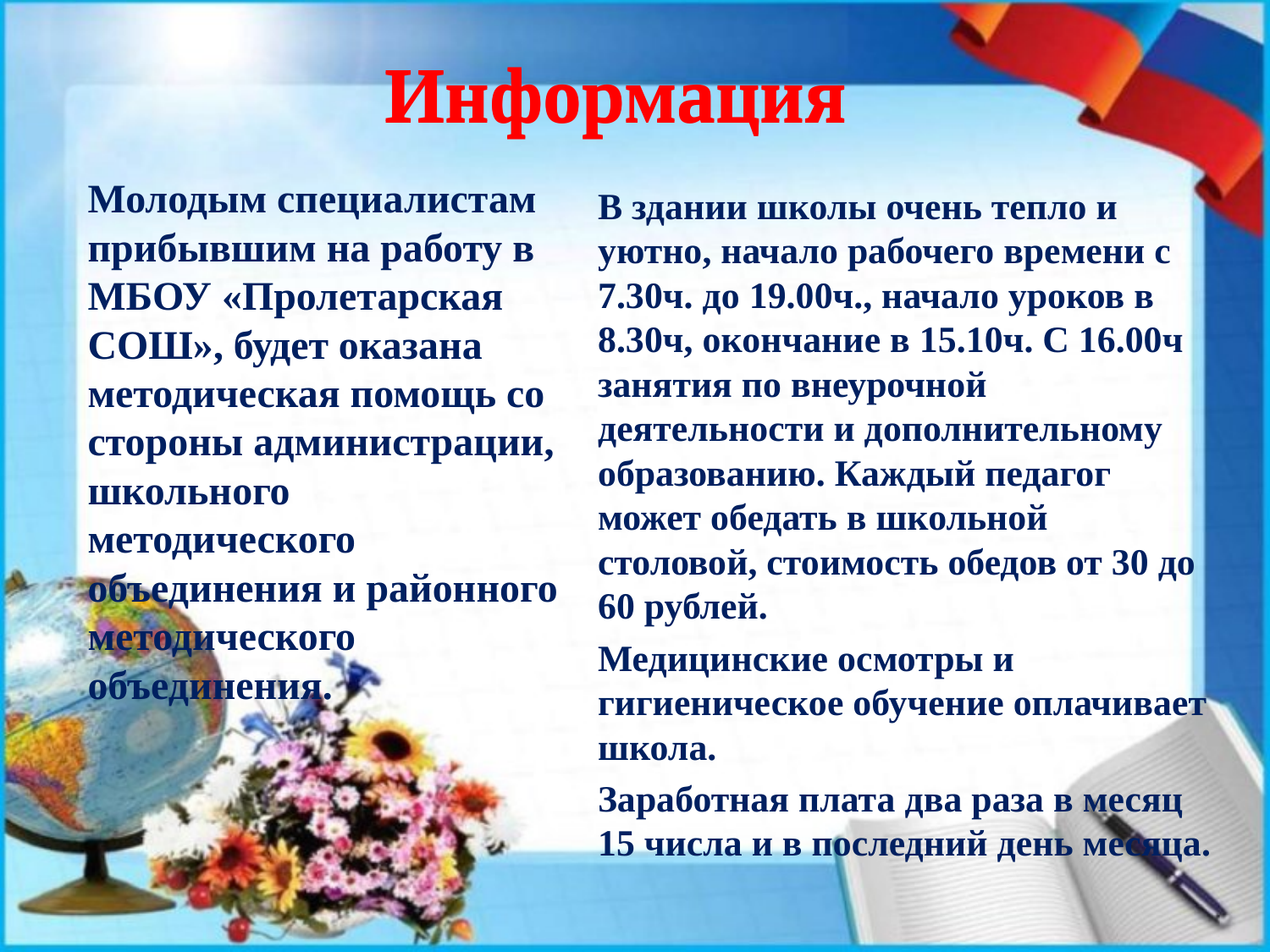

Информация
# Информация
Молодым специалистам прибывшим на работу в МБОУ «Пролетарская СОШ», будет оказана методическая помощь со стороны администрации, школьного методического объединения и районного методического объединения.
В здании школы очень тепло и уютно, начало рабочего времени с 7.30ч. до 19.00ч., начало уроков в 8.30ч, окончание в 15.10ч. С 16.00ч занятия по внеурочной деятельности и дополнительному образованию. Каждый педагог может обедать в школьной столовой, стоимость обедов от 30 до 60 рублей.
Медицинские осмотры и гигиеническое обучение оплачивает школа.
Заработная плата два раза в месяц 15 числа и в последний день месяца.